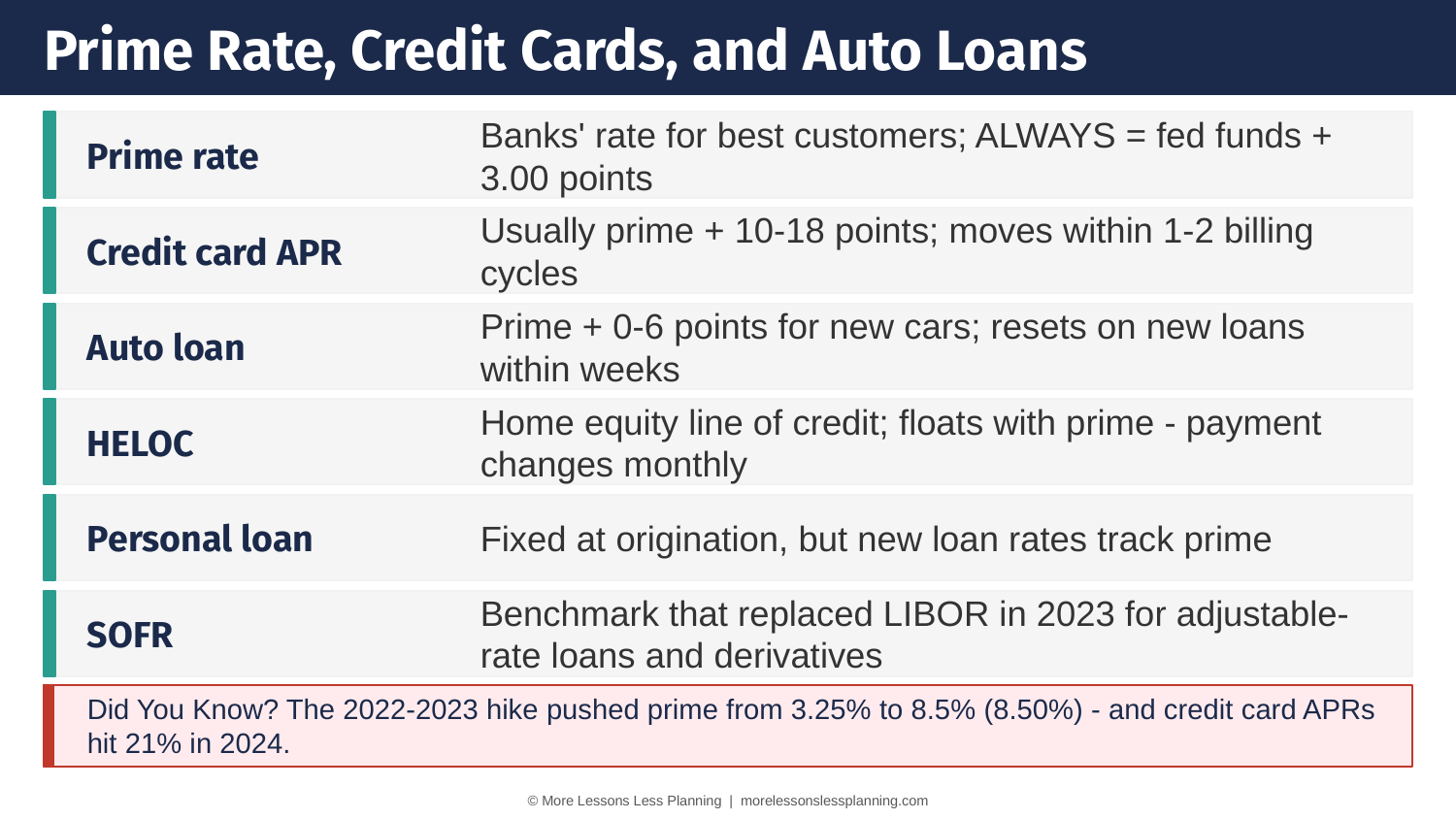

Prime Rate, Credit Cards, and Auto Loans

Prime rate
Banks' rate for best customers; ALWAYS = fed funds + 3.00 points

Credit card APR
Usually prime + 10-18 points; moves within 1-2 billing cycles

Auto loan
Prime + 0-6 points for new cars; resets on new loans within weeks

HELOC
Home equity line of credit; floats with prime - payment changes monthly

Personal loan
Fixed at origination, but new loan rates track prime

SOFR
Benchmark that replaced LIBOR in 2023 for adjustable-rate loans and derivatives

Did You Know? The 2022-2023 hike pushed prime from 3.25% to 8.5% (8.50%) - and credit card APRs hit 21% in 2024.
© More Lessons Less Planning  |  morelessonslessplanning.com